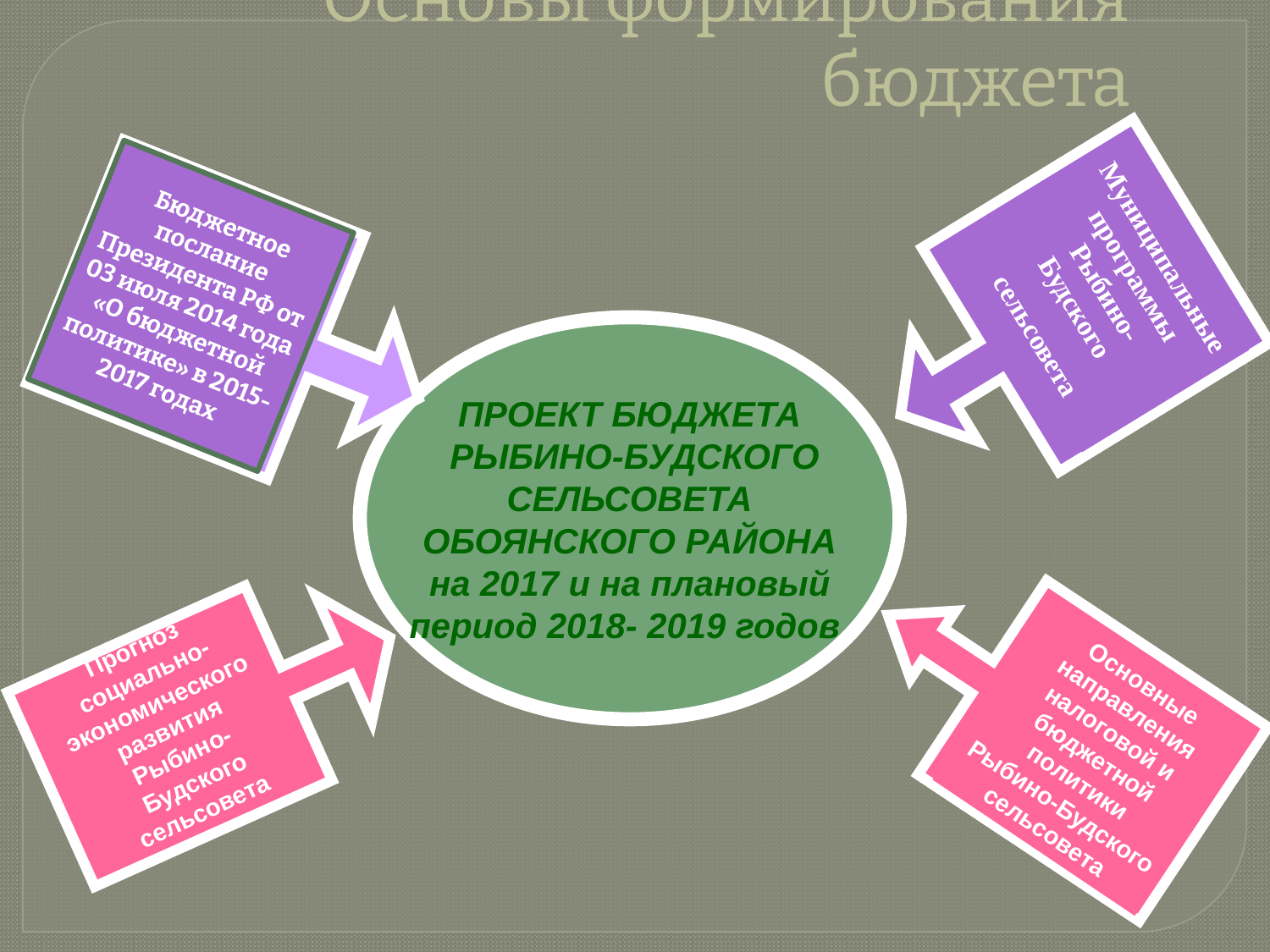

Основы формирования бюджета
Бюджетное послание
Президента РФ от 03 июля 2014 года
«О бюджетной политике» в 2015-2017 годах

Муниципальные программы Рыбино-Будского
сельсовета
»
 ПРОЕКТ БЮДЖЕТА
 РЫБИНО-БУДСКОГО
СЕЛЬСОВЕТА
ОБОЯНСКОГО РАЙОНА
 на 2017 и на плановый
период 2018- 2019 годов

Прогноз социально-экономического развития Рыбино-Будского сельсовета
Основные направления налоговой и бюджетной политики Рыбино-Будского сельсовета